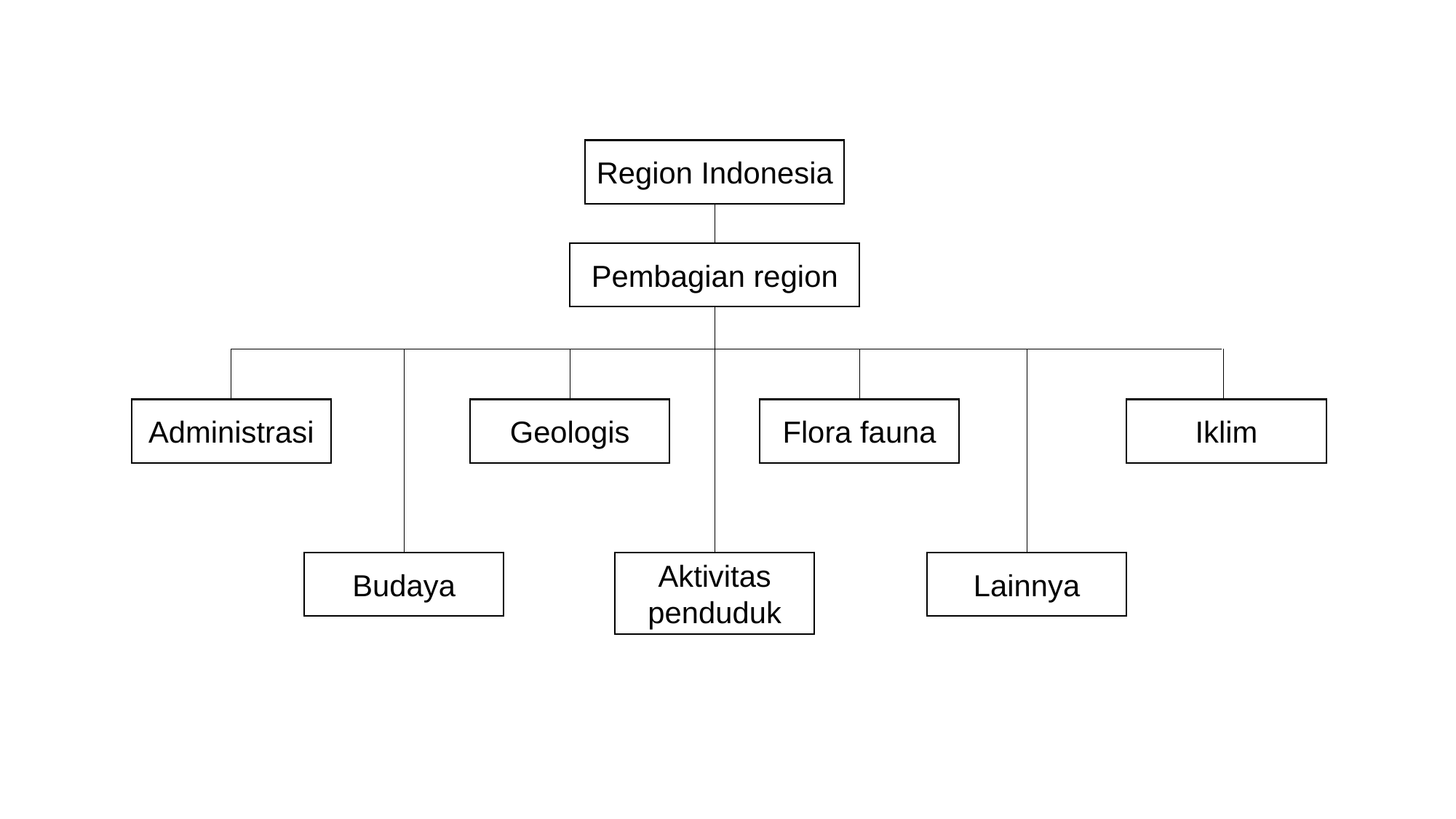

Region Indonesia
Pembagian region
Administrasi
Geologis
Flora fauna
Iklim
Budaya
Aktivitas penduduk
Lainnya